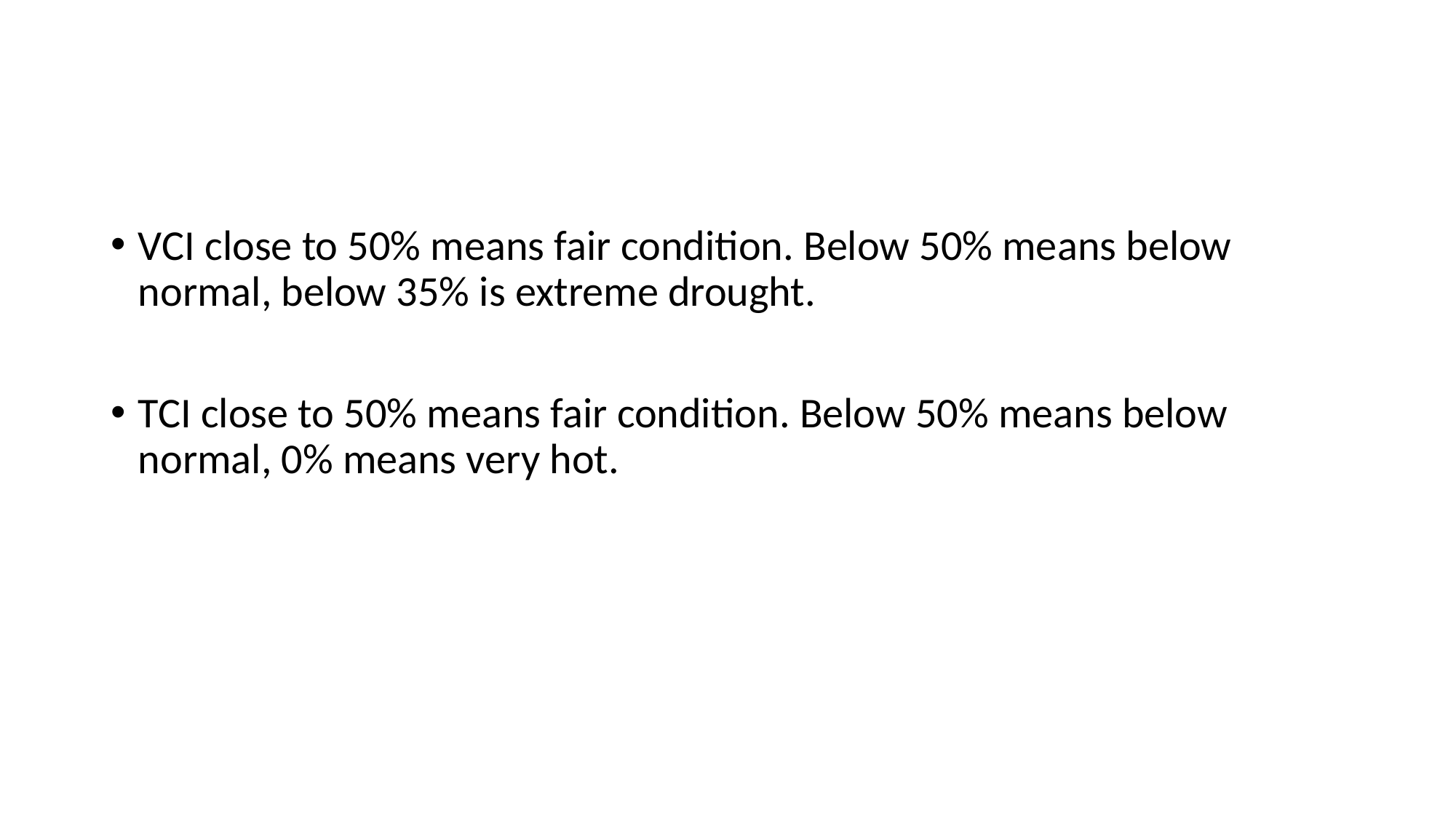

VCI close to 50% means fair condition. Below 50% means below normal, below 35% is extreme drought.

TCI close to 50% means fair condition. Below 50% means below normal, 0% means very hot.